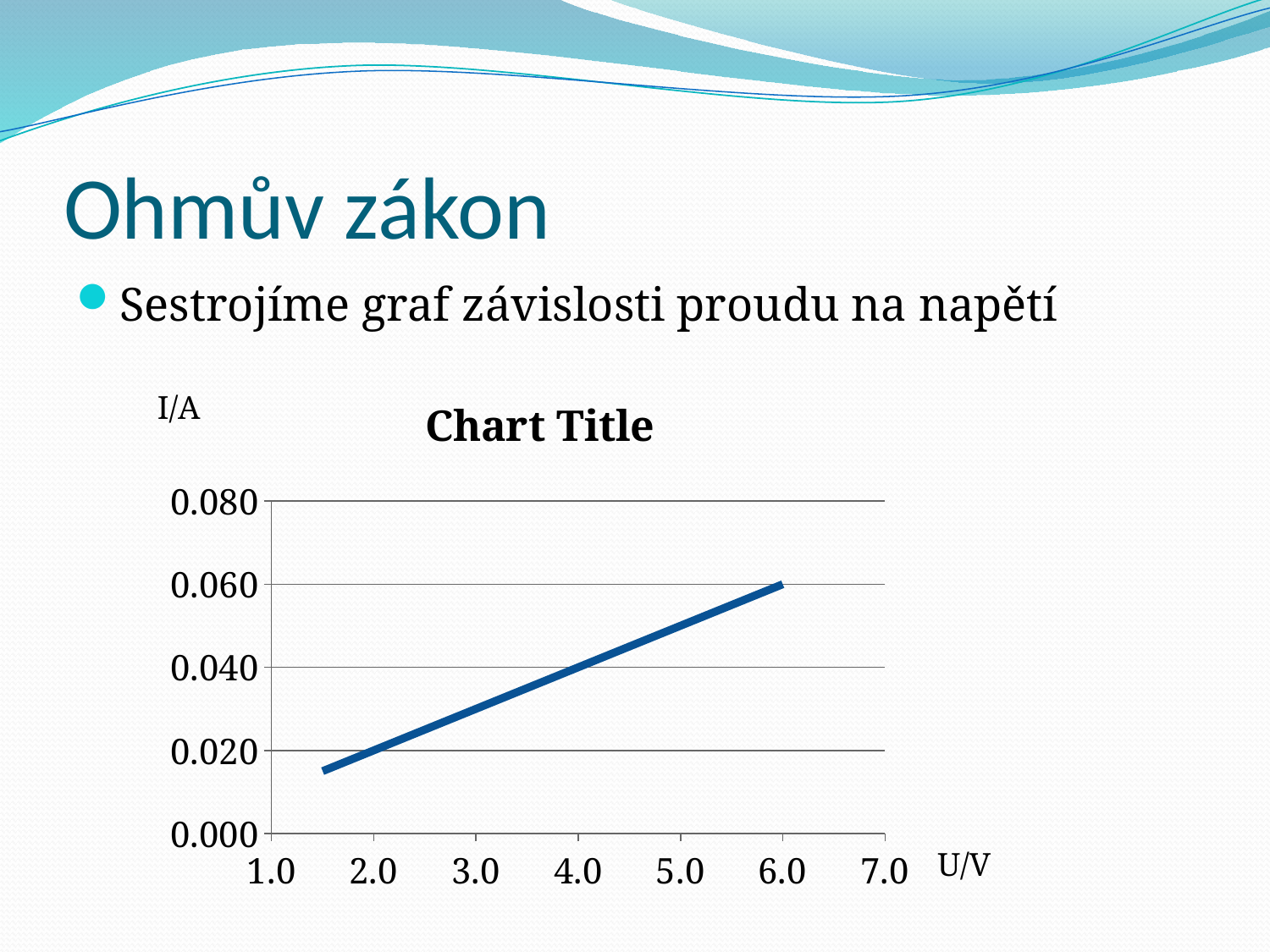

# Ohmův zákon
Sestrojíme graf závislosti proudu na napětí

### Chart:

| Category |  |
|---|---|
I/A
U/V